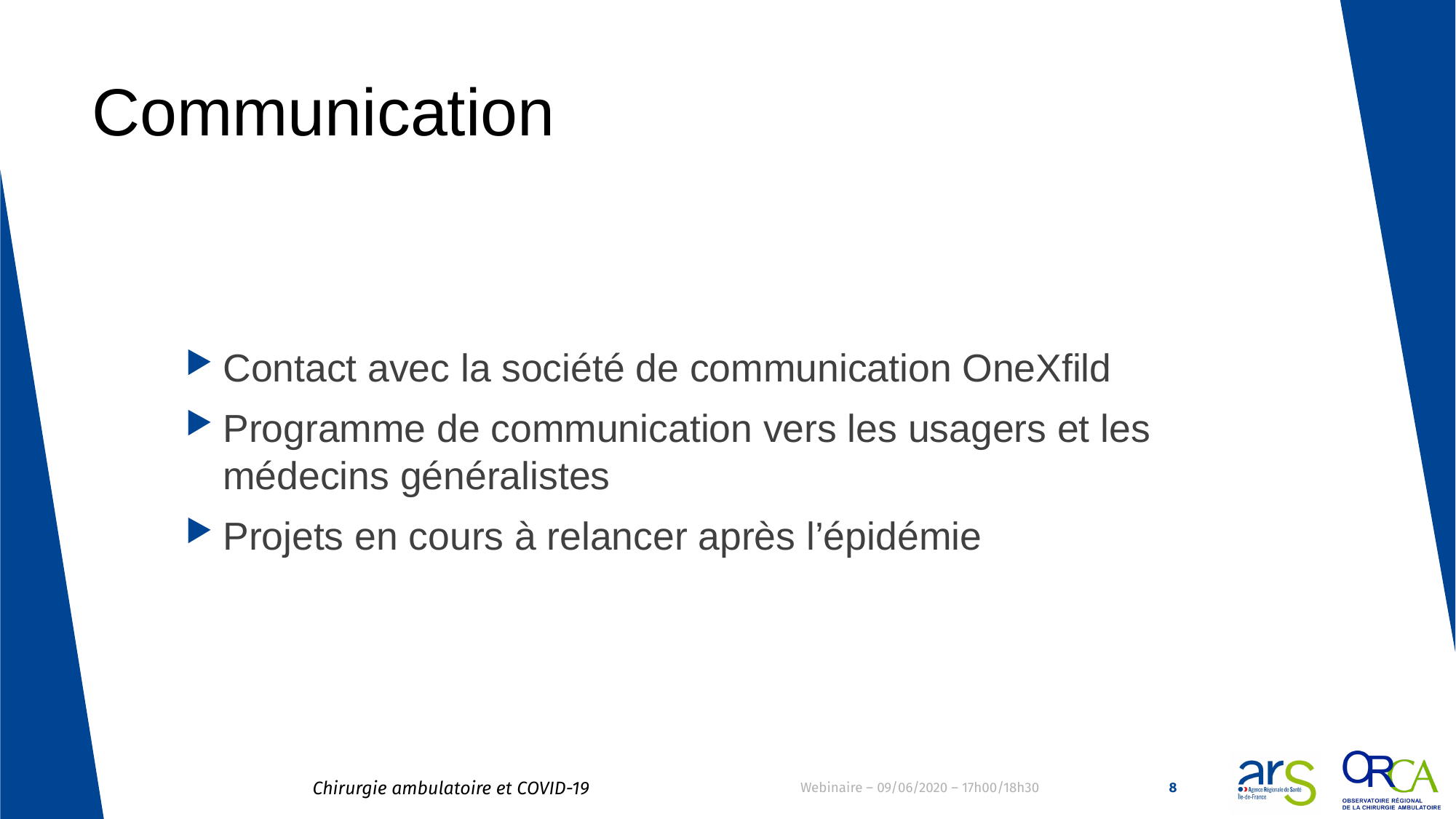

# Communication
Contact avec la société de communication OneXfild
Programme de communication vers les usagers et les médecins généralistes
Projets en cours à relancer après l’épidémie
Chirurgie ambulatoire et COVID-19
Webinaire – 09/06/2020 – 17h00/18h30
8